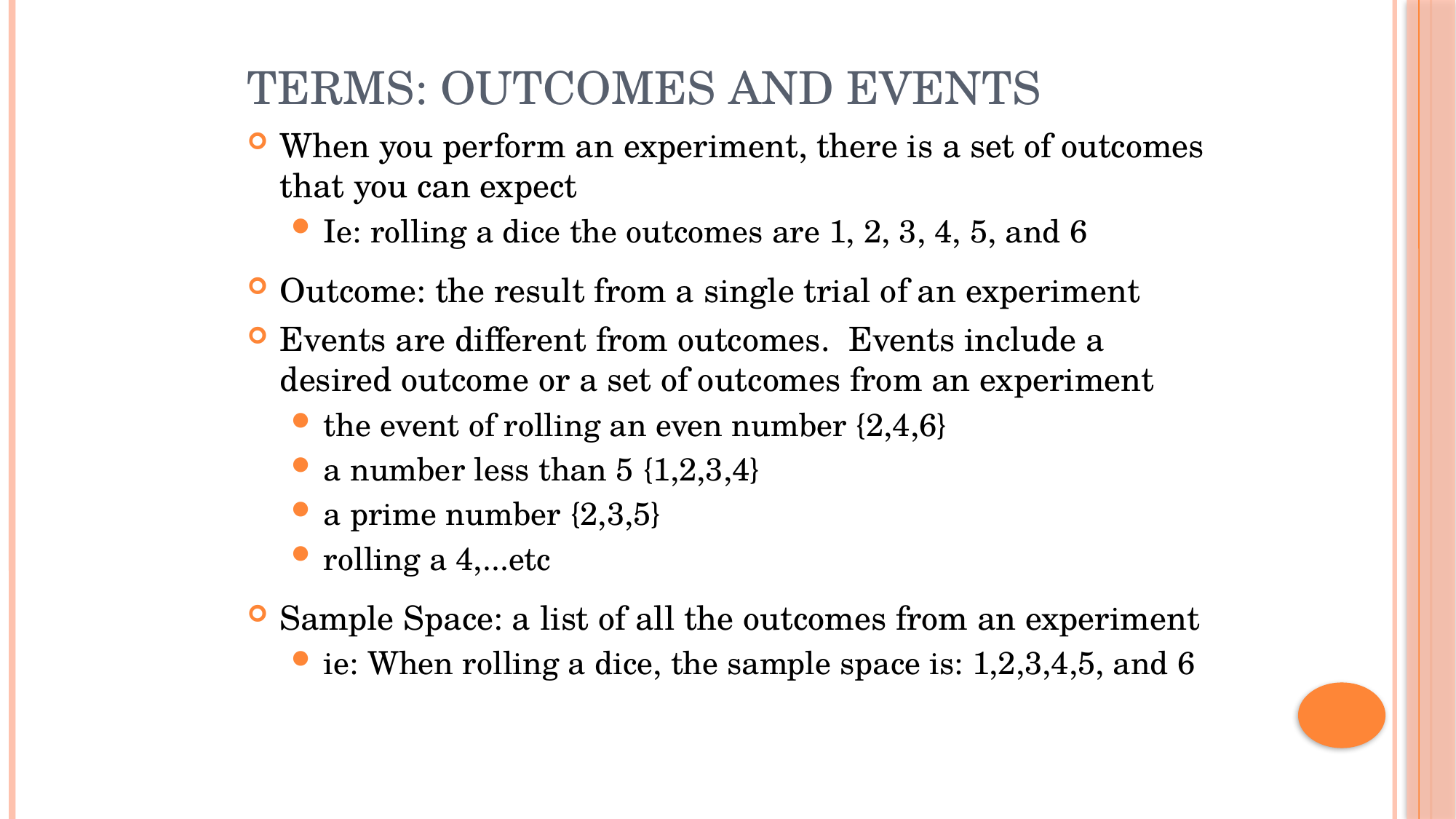

# Terms: Outcomes and Events
When you perform an experiment, there is a set of outcomes that you can expect
Ie: rolling a dice the outcomes are 1, 2, 3, 4, 5, and 6
Outcome: the result from a single trial of an experiment
Events are different from outcomes.  Events include a desired outcome or a set of outcomes from an experiment
the event of rolling an even number {2,4,6}
a number less than 5 {1,2,3,4}
a prime number {2,3,5}
rolling a 4,...etc
Sample Space: a list of all the outcomes from an experiment
ie: When rolling a dice, the sample space is: 1,2,3,4,5, and 6